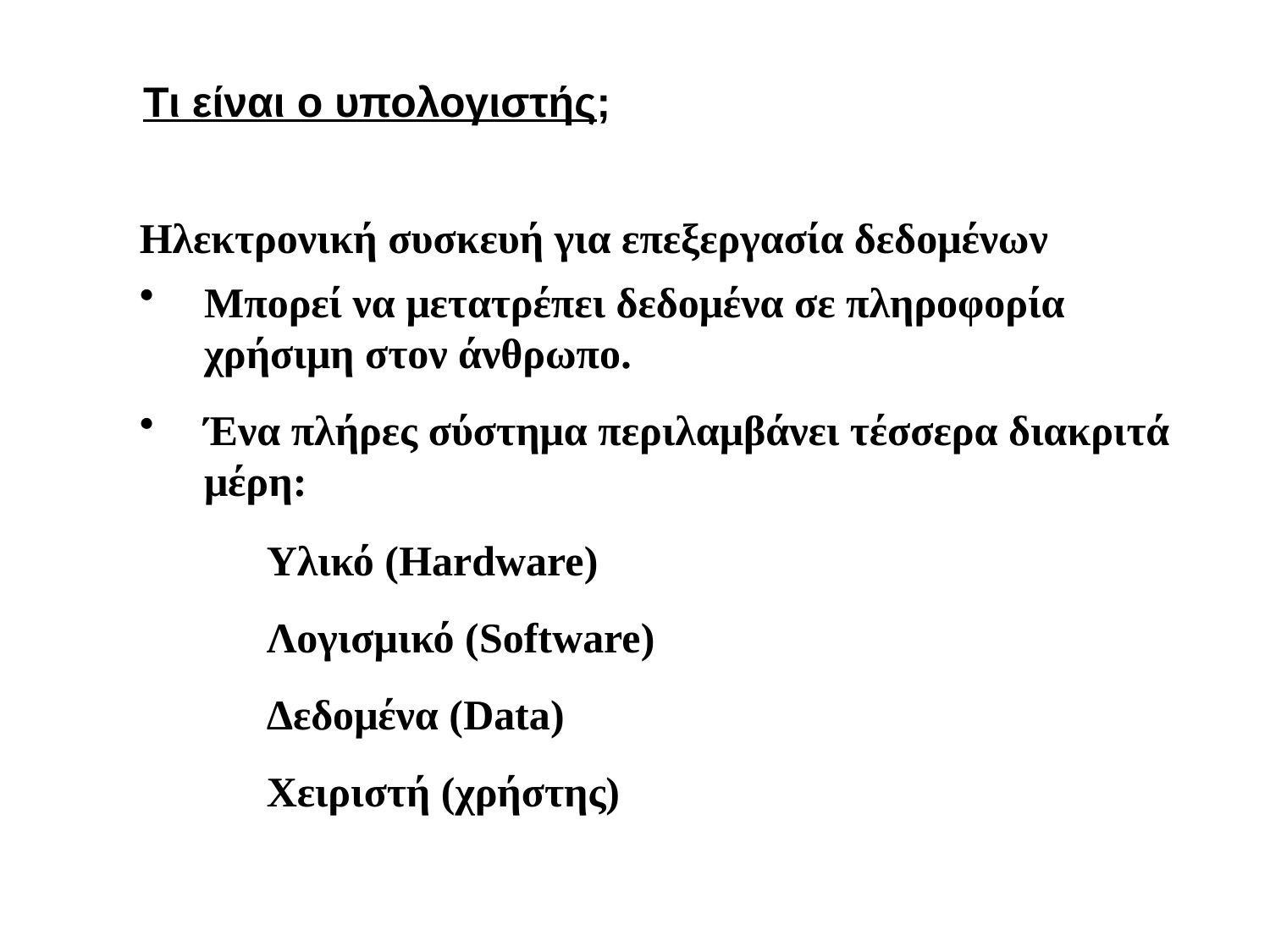

Τι είναι ο υπολογιστής;
Ηλεκτρονική συσκευή για επεξεργασία δεδομένων
Μπορεί να μετατρέπει δεδομένα σε πληροφορία χρήσιμη στον άνθρωπο.
Ένα πλήρες σύστημα περιλαμβάνει τέσσερα διακριτά μέρη:
	Υλικό (Hardware)
	Λογισμικό (Software)
	Δεδομένα (Data)
	Χειριστή (χρήστης)